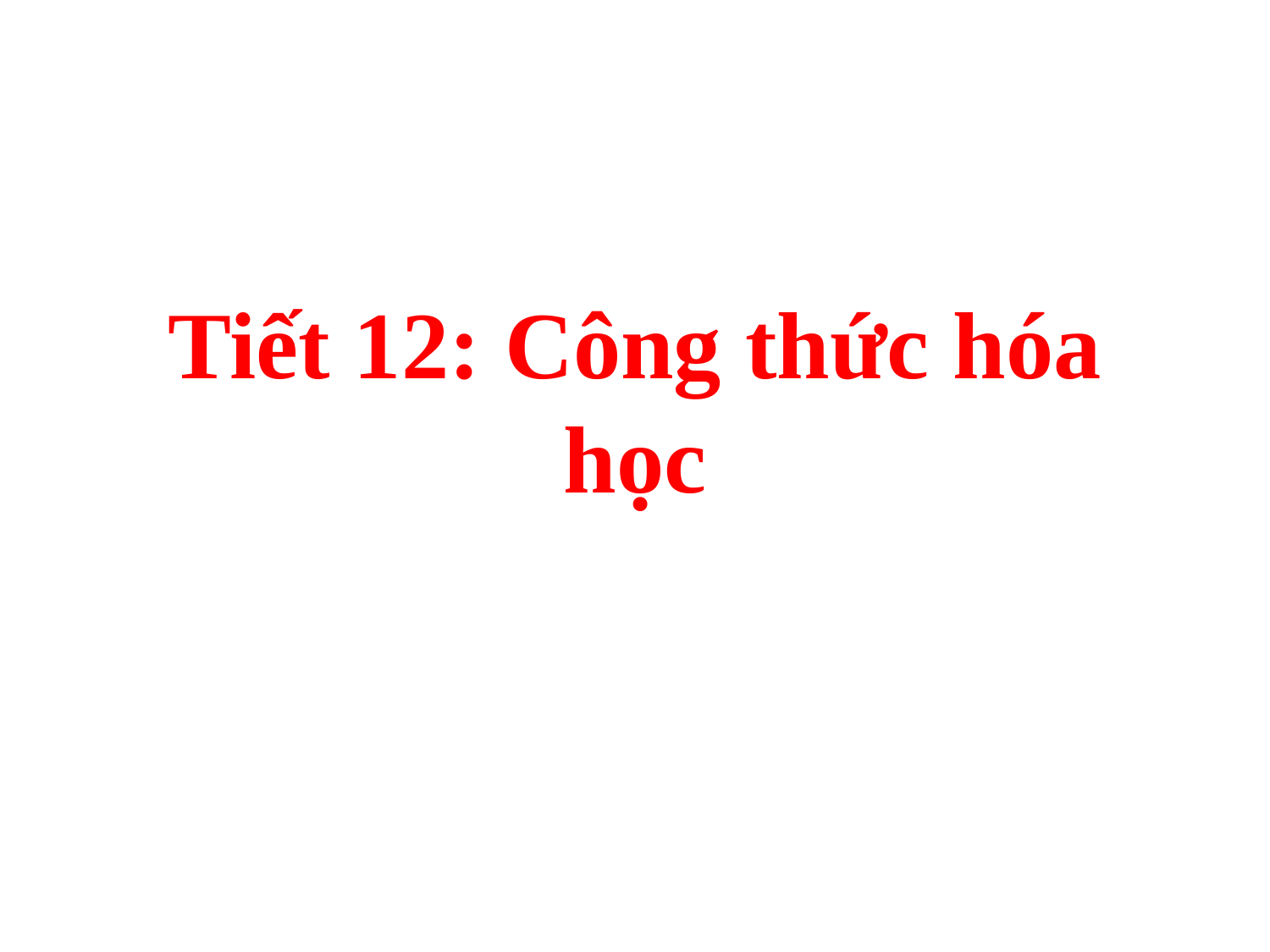

# Tiết 12: Công thức hóa học